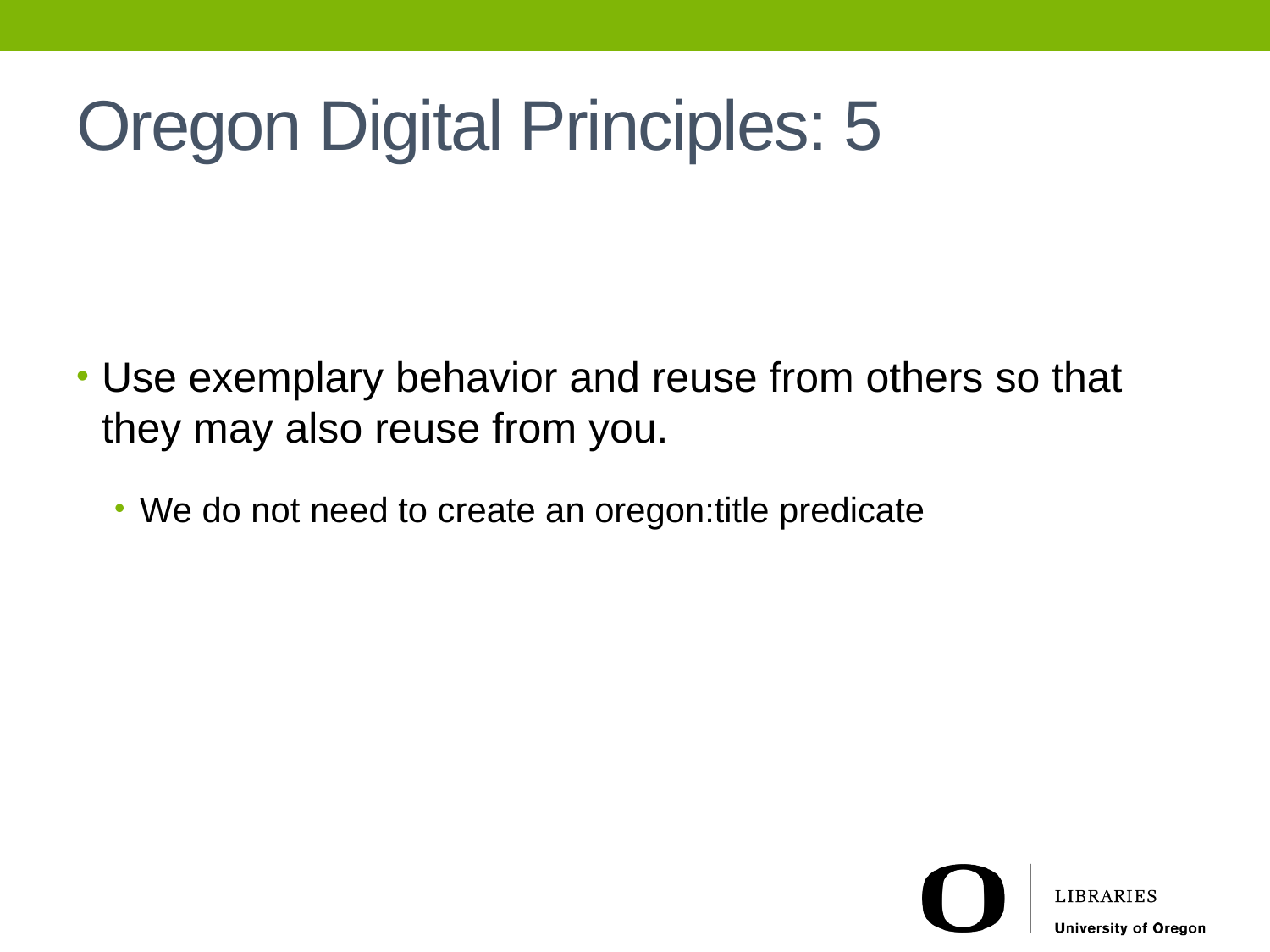

# Oregon Digital Principles: 5
Use exemplary behavior and reuse from others so that they may also reuse from you.
We do not need to create an oregon:title predicate